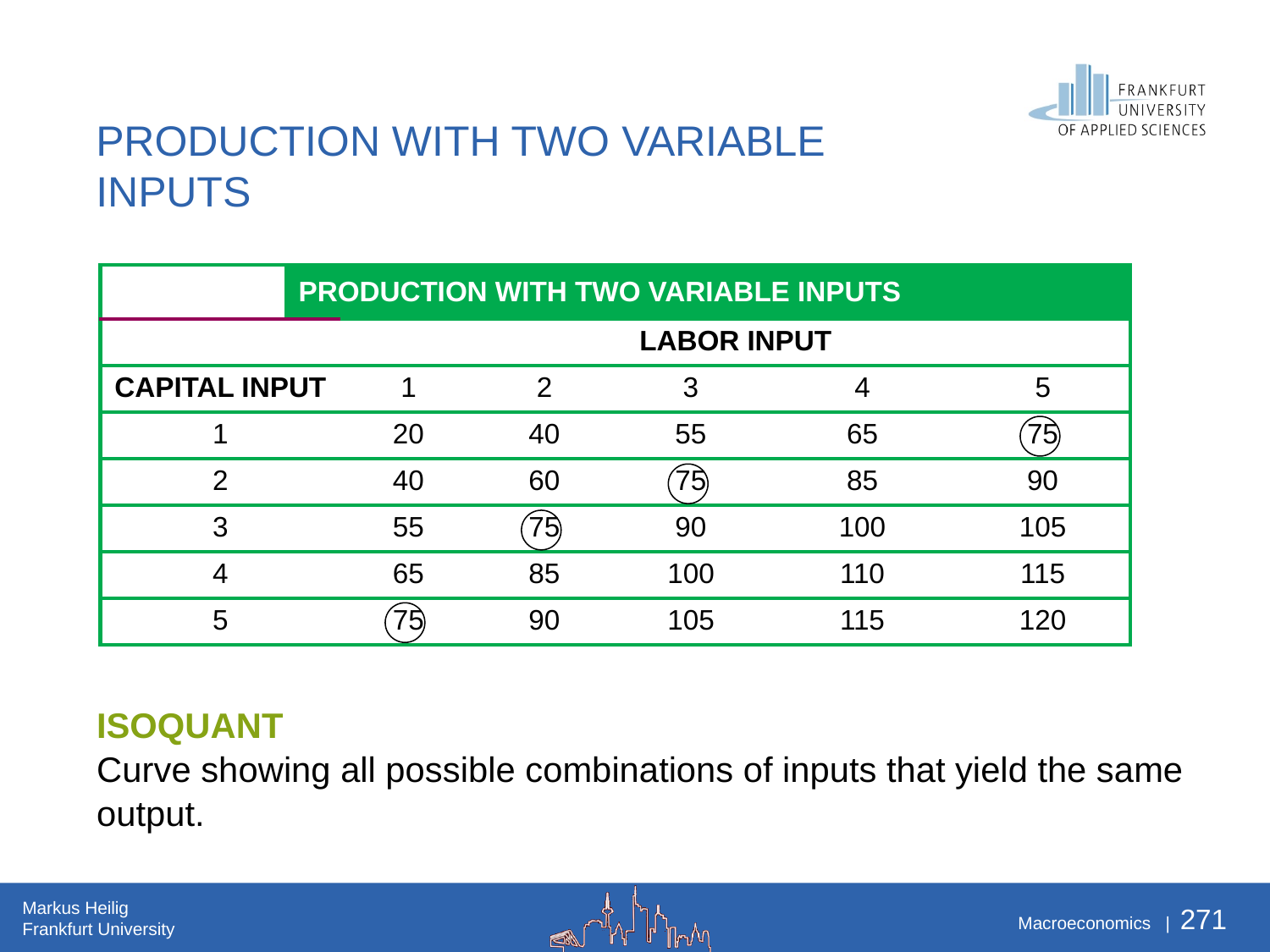

PRODUCTION WITH TWO VARIABLE INPUTS

isoquant
Curve showing all possible combinations of inputs that yield the same output.

|  | PRODUCTION WITH TWO VARIABLE INPUTS |  |  |  |  |  |
| --- | --- | --- | --- | --- | --- | --- |
|  |  | LABOR INPUT |  |  |  |  |
| CAPITAL INPUT |  | 1 | 2 | 3 | 4 | 5 |
| 1 |  | 20 | 40 | 55 | 65 | 75 |
| 2 |  | 40 | 60 | 75 | 85 | 90 |
| 3 |  | 55 | 75 | 90 | 100 | 105 |
| 4 |  | 65 | 85 | 100 | 110 | 115 |
| 5 |  | 75 | 90 | 105 | 115 | 120 |